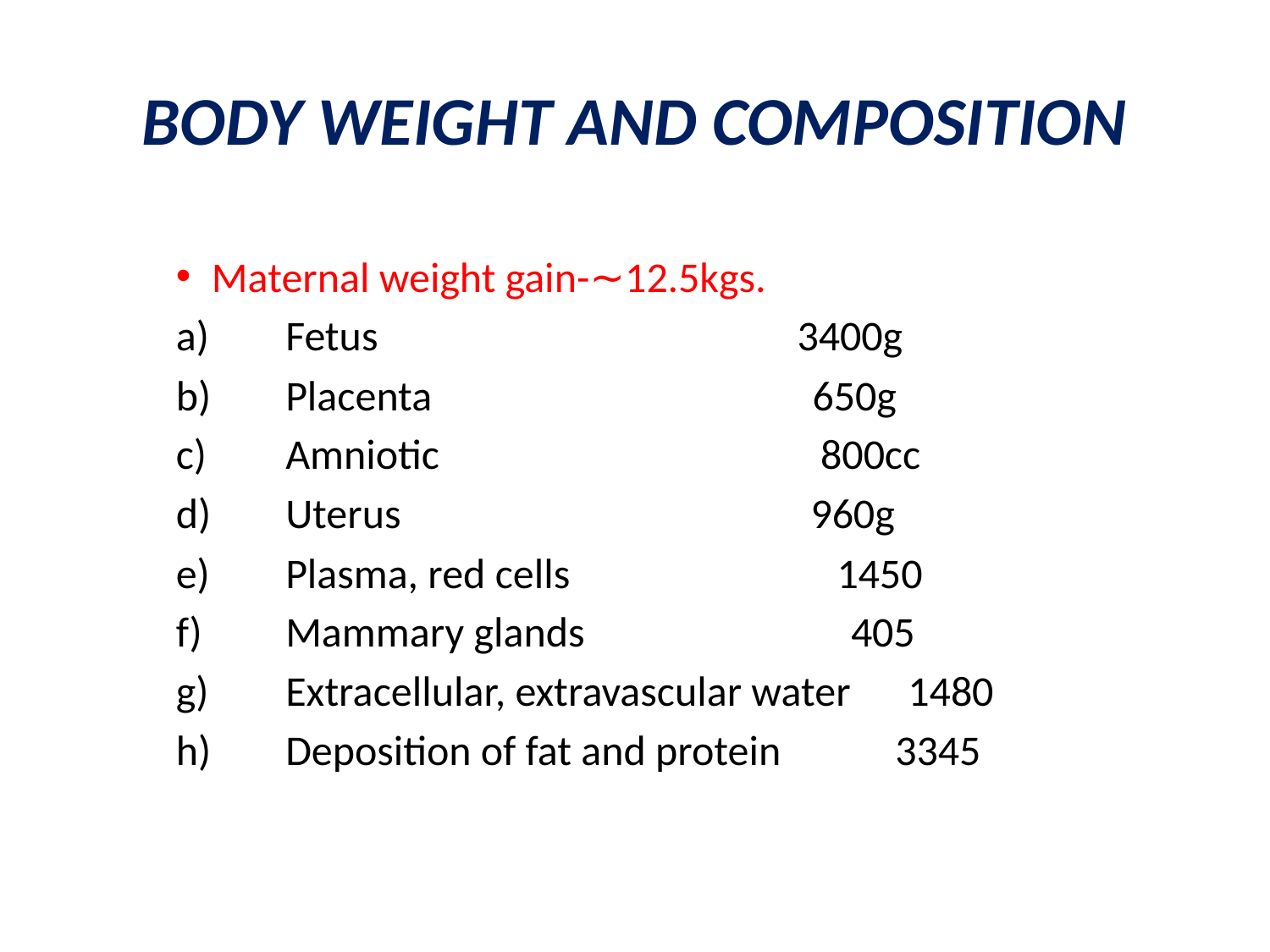

# BODY WEIGHT AND COMPOSITION
Maternal weight gain-∼12.5kgs.
    Fetus                                            3400g
    Placenta                                        650g
    Amniotic                                        800cc
    Uterus                                           960g
    Plasma, red cells                            1450
    Mammary glands                            405
    Extracellular, extravascular water      1480
    Deposition of fat and protein            3345